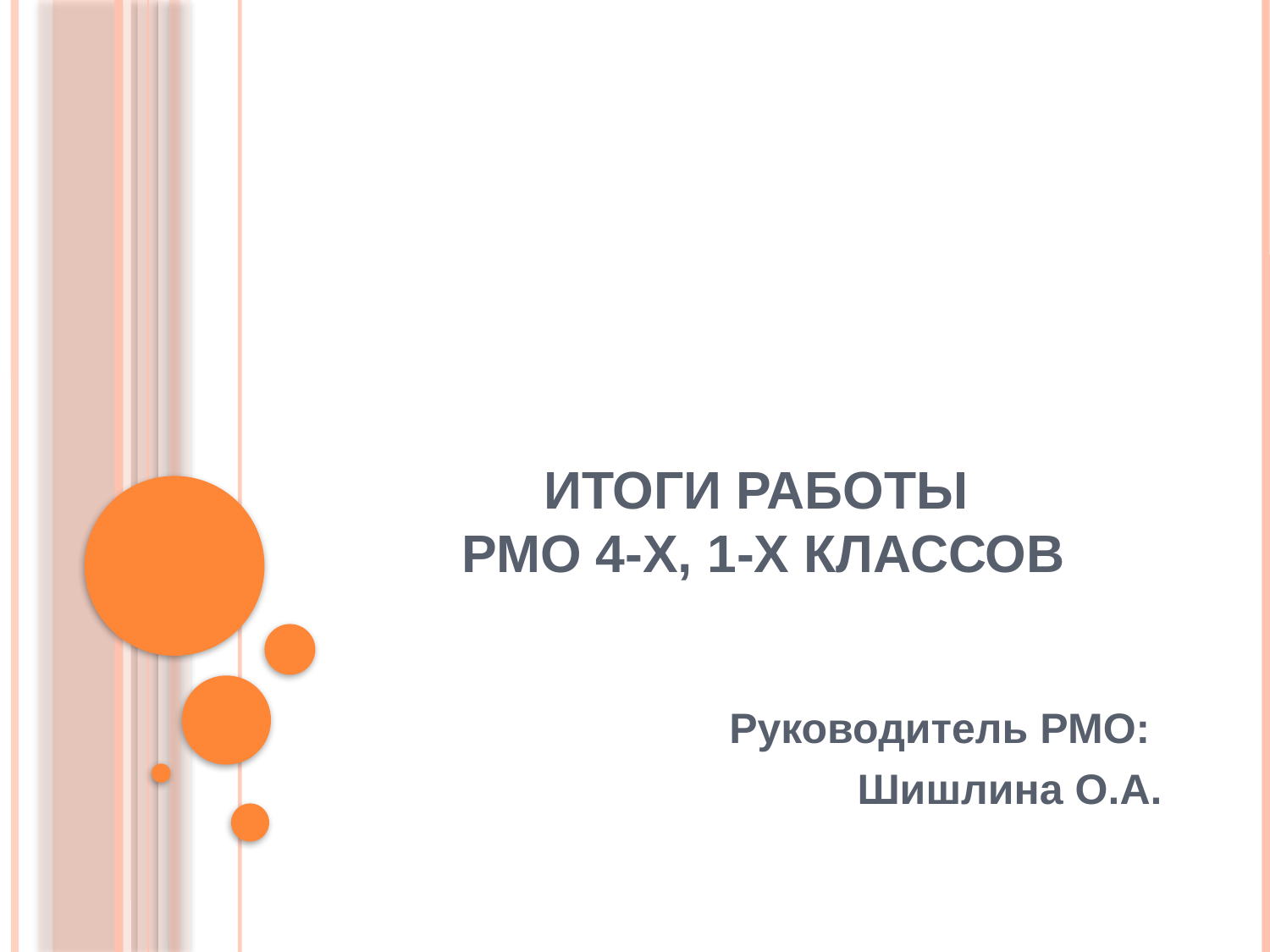

# ИТОГИ РАБОТЫ РМО 4-х, 1-х КЛАССОВ
Руководитель РМО:
Шишлина О.А.